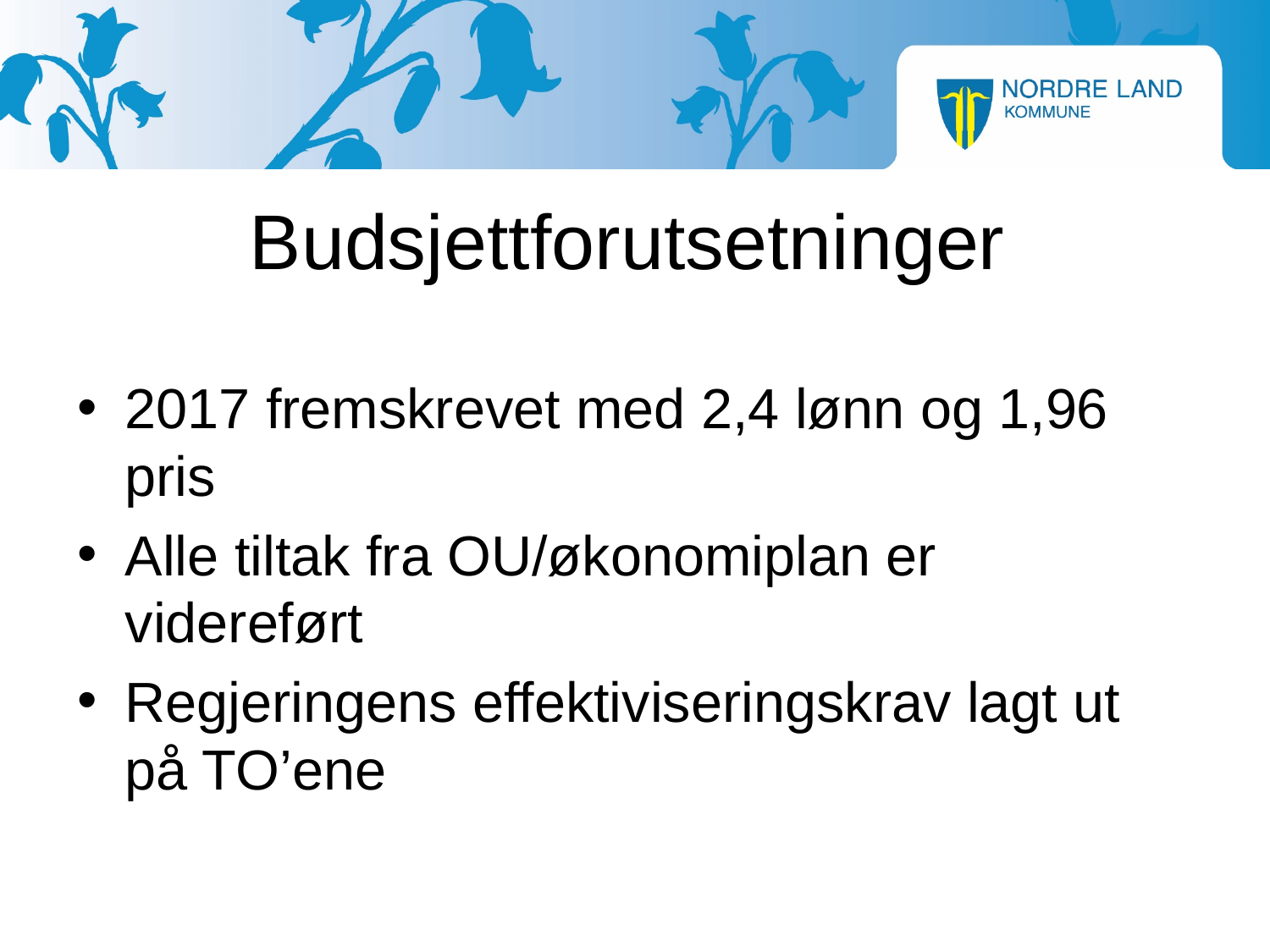

# Budsjettforutsetninger
2017 fremskrevet med 2,4 lønn og 1,96 pris
Alle tiltak fra OU/økonomiplan er videreført
Regjeringens effektiviseringskrav lagt ut på TO’ene